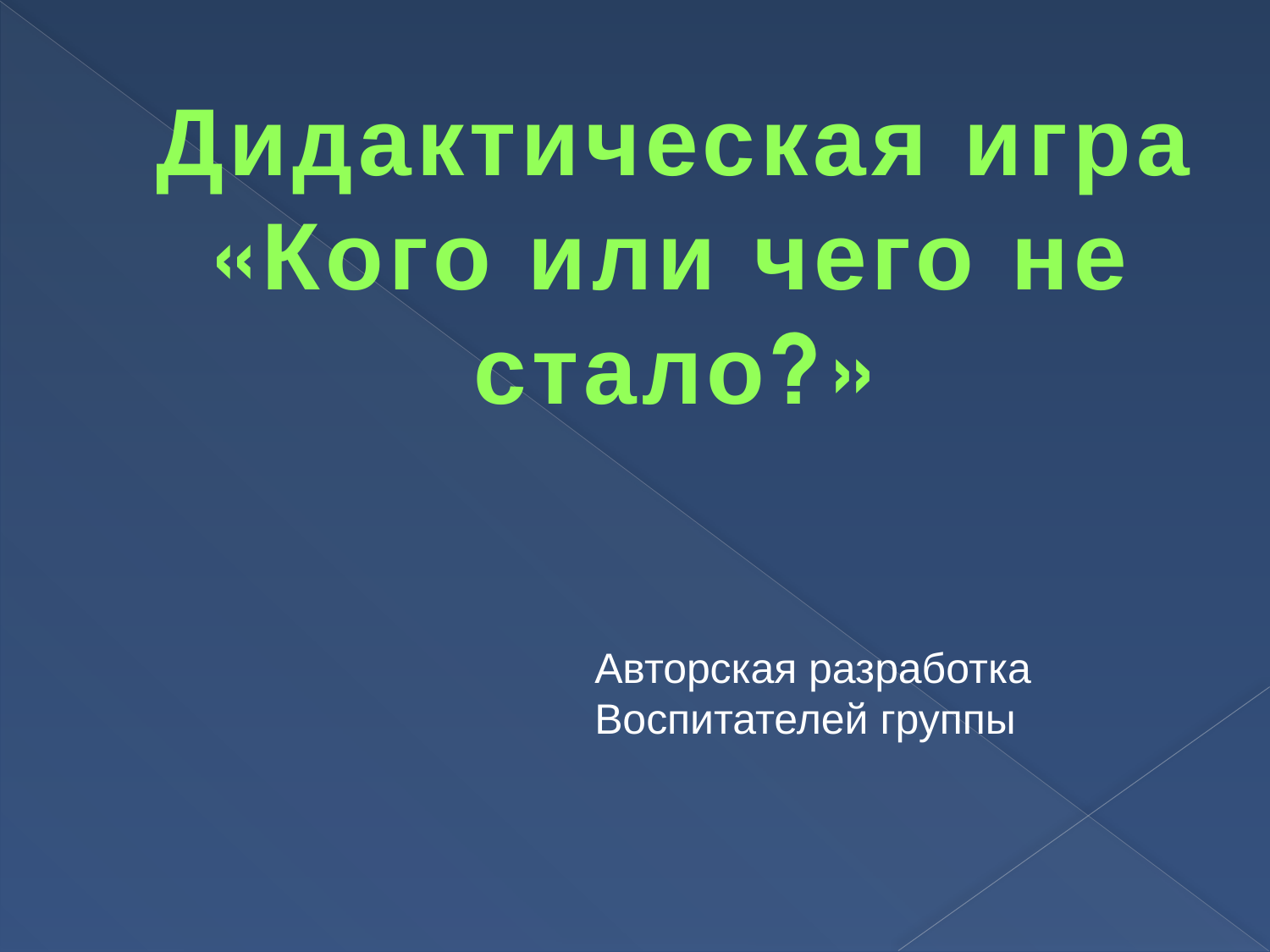

Дидактическая игра
«Кого или чего не стало?»
Авторская разработка
Воспитателей группы                                                                                                                                                                                                                                                                                                                                          « Солнечные зайчики»
О.А. Качан, И.Г. Ефремова.